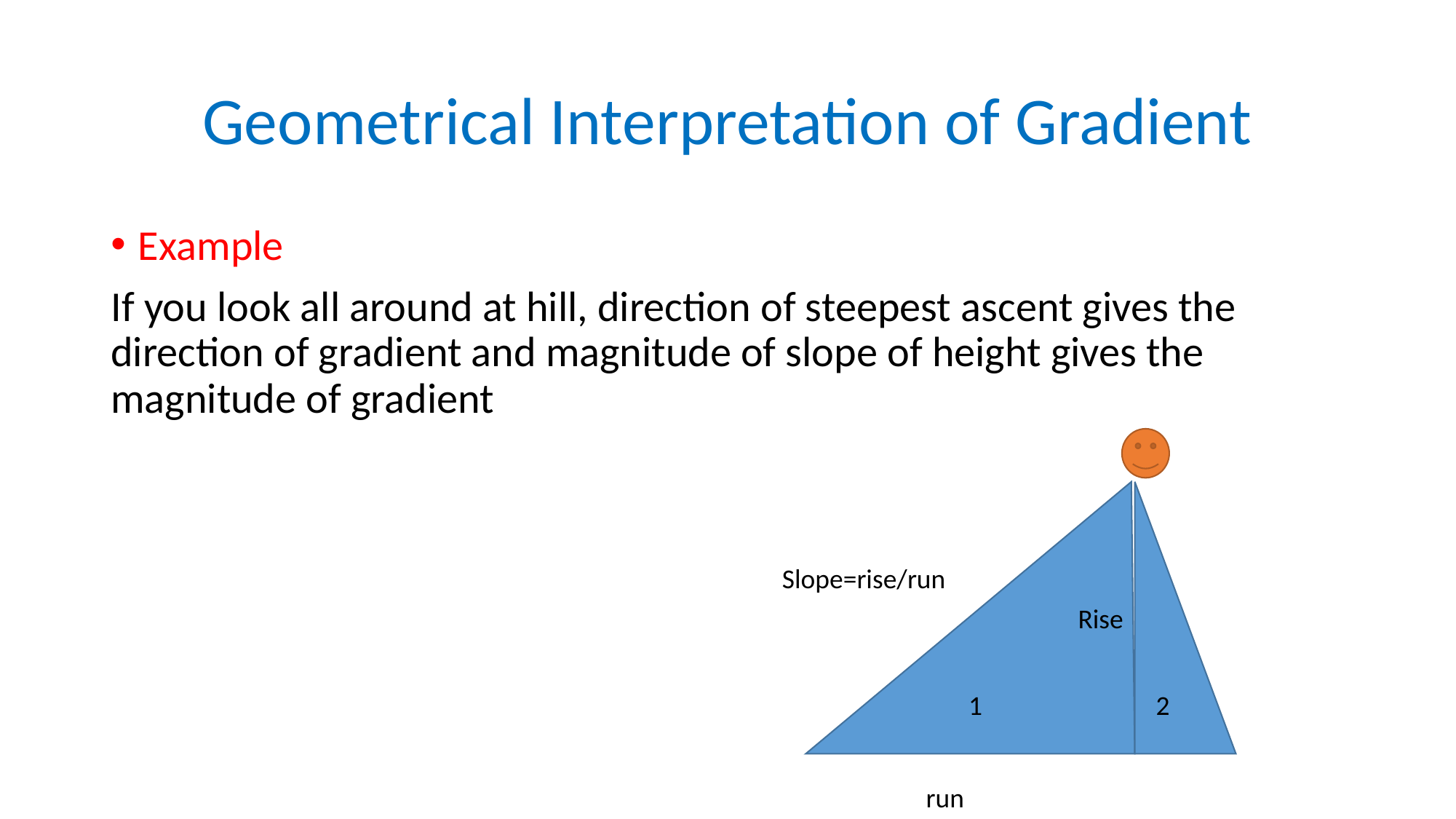

# Geometrical Interpretation of Gradient
Example
If you look all around at hill, direction of steepest ascent gives the direction of gradient and magnitude of slope of height gives the magnitude of gradient

Slope=rise/run
Rise
1
2
run